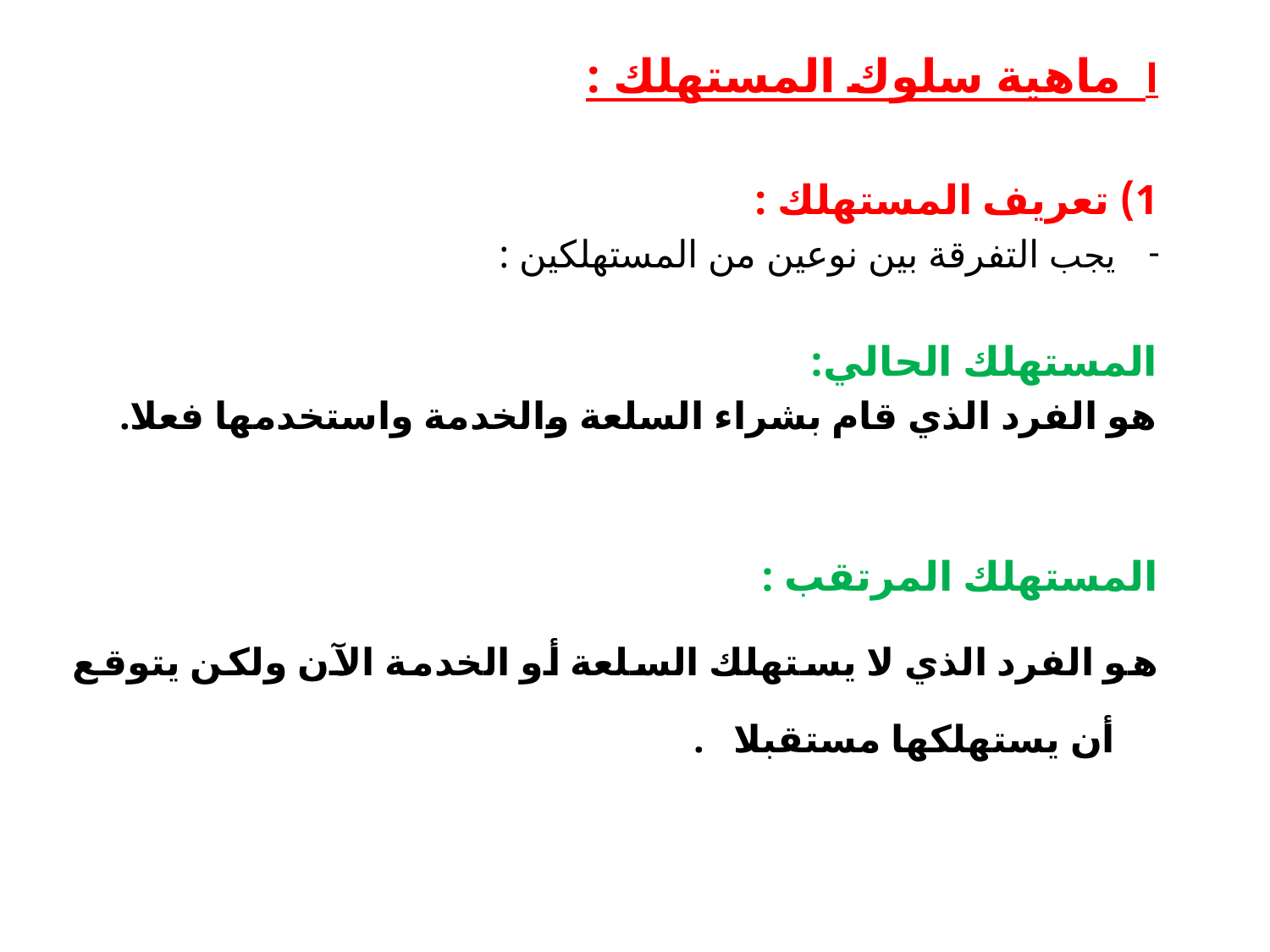

I  ماهية سلوك المستهلك :

1) تعريف المستهلك :
يجب التفرقة بين نوعين من المستهلكين :

المستهلك الحالي:
هو الفرد الذي قام بشراء السلعة والخدمة واستخدمها فعلا.

المستهلك المرتقب :
هو الفرد الذي لا يستهلك السلعة أو الخدمة الآن ولكن يتوقع أن يستهلكها مستقبلا   .